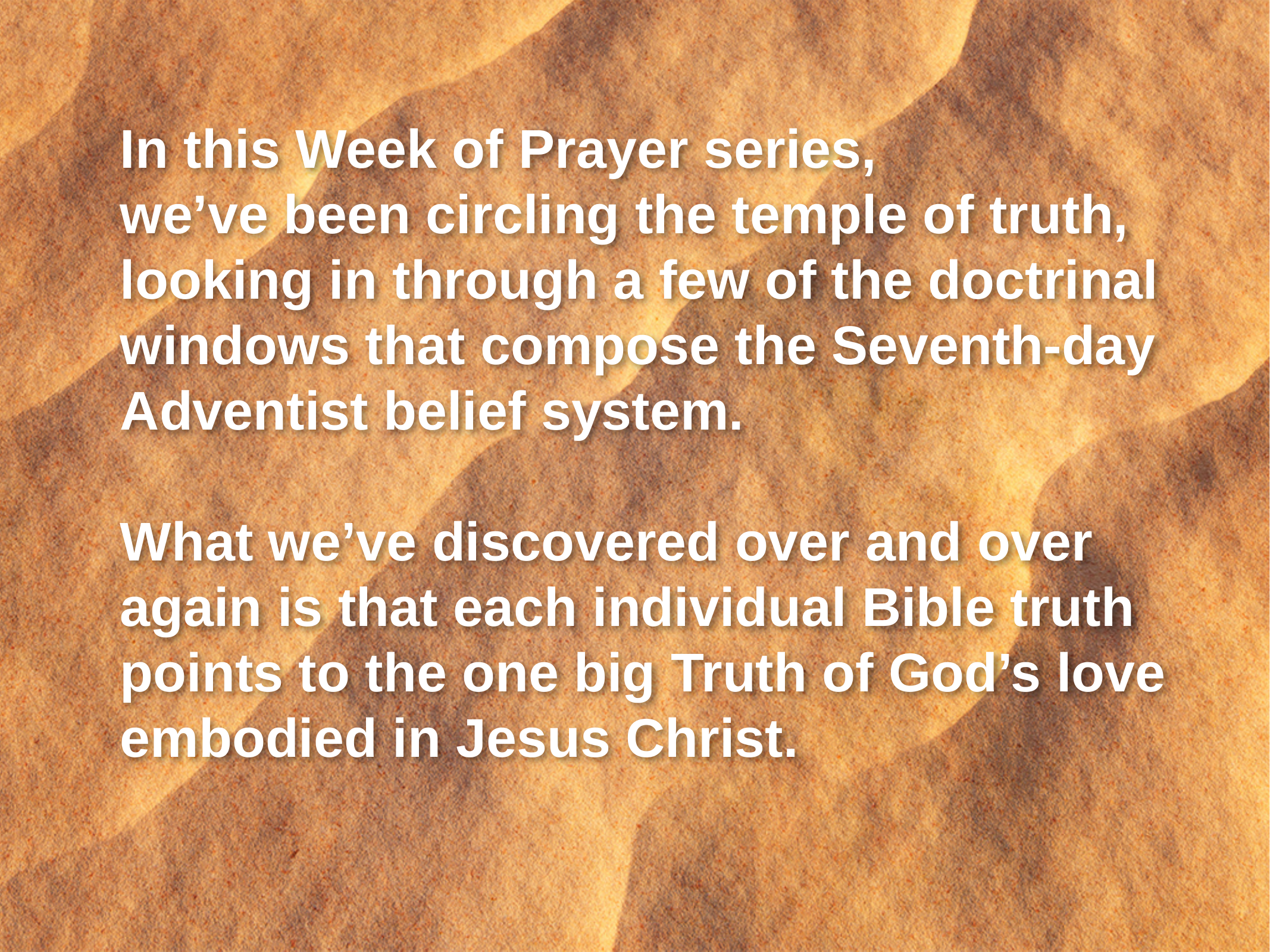

In this Week of Prayer series,
we’ve been circling the temple of truth, looking in through a few of the doctrinal windows that compose the Seventh-day Adventist belief system.
What we’ve discovered over and over again is that each individual Bible truth points to the one big Truth of God’s love embodied in Jesus Christ.